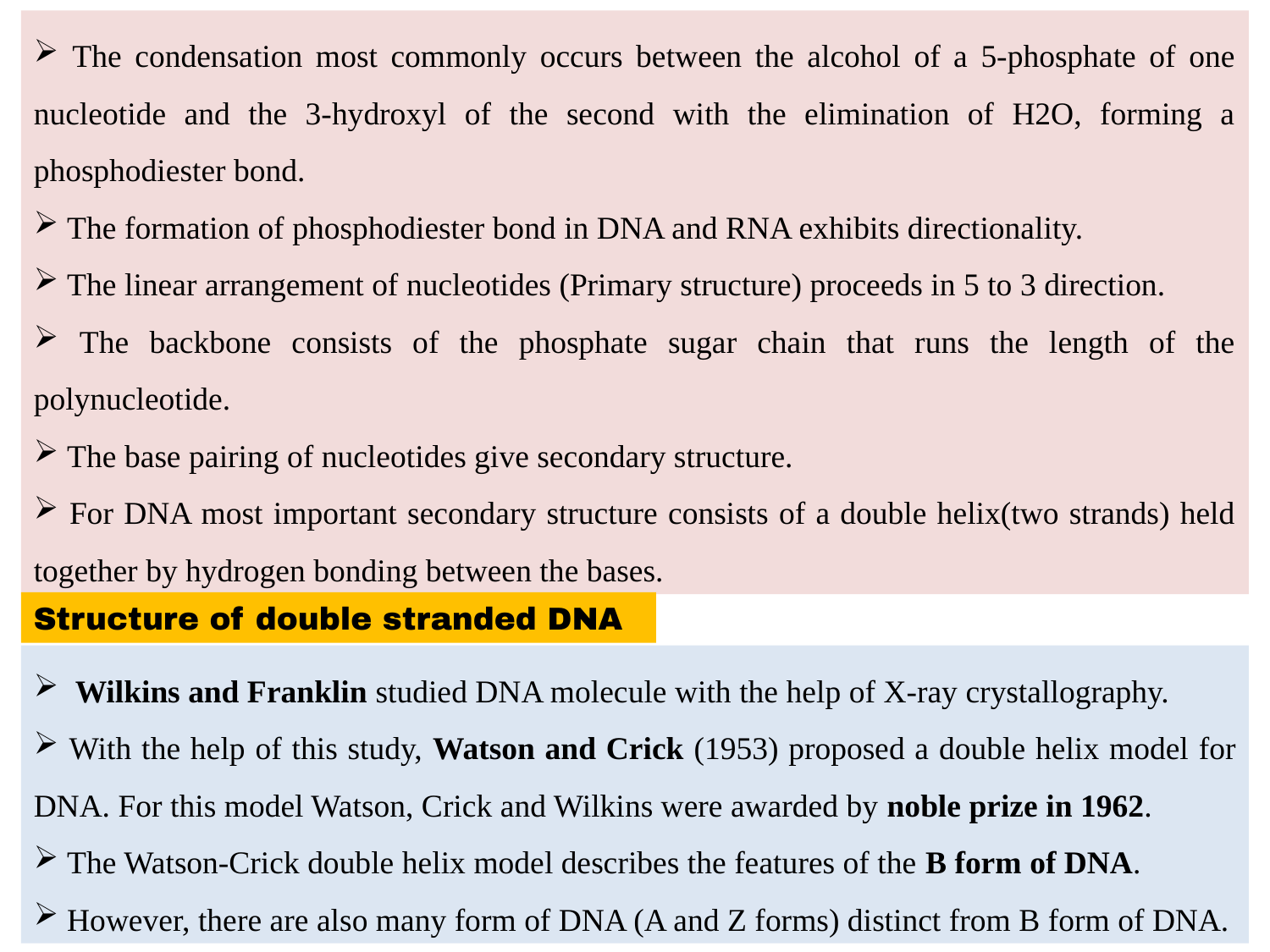

The condensation most commonly occurs between the alcohol of a 5-phosphate of one nucleotide and the 3-hydroxyl of the second with the elimination of H2O, forming a phosphodiester bond.
 The formation of phosphodiester bond in DNA and RNA exhibits directionality.
 The linear arrangement of nucleotides (Primary structure) proceeds in 5 to 3 direction.
 The backbone consists of the phosphate sugar chain that runs the length of the polynucleotide.
 The base pairing of nucleotides give secondary structure.
 For DNA most important secondary structure consists of a double helix(two strands) held together by hydrogen bonding between the bases.
Structure of double stranded DNA
  Wilkins and Franklin studied DNA molecule with the help of X-ray crystallography.
 With the help of this study, Watson and Crick (1953) proposed a double helix model for DNA. For this model Watson, Crick and Wilkins were awarded by noble prize in 1962.
 The Watson-Crick double helix model describes the features of the B form of DNA.
 However, there are also many form of DNA (A and Z forms) distinct from B form of DNA.